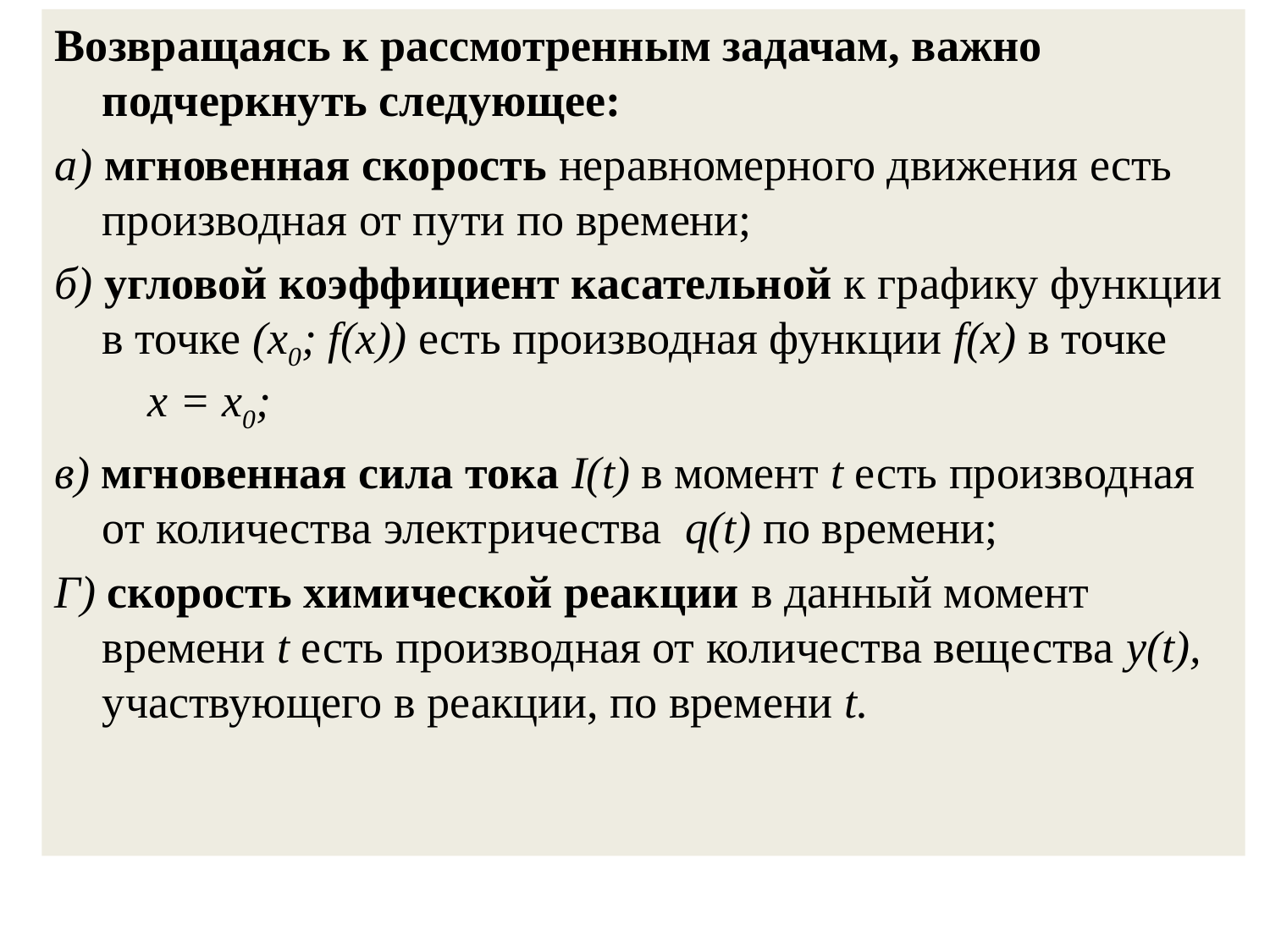

Возвращаясь к рассмотренным задачам, важно подчеркнуть следующее:
а) мгновенная скорость неравномерного движения есть производная от пути по времени;
б) угловой коэффициент касательной к графику функции в точке (x0; f(x)) есть производная функции f(x) в точке          х = х0;
в) мгновенная сила тока I(t) в момент t есть производная от количества электричества  q(t) по времени;
Г) скорость химической реакции в данный момент времени t есть производная от количества вещества у(t), участвующего в реакции, по времени t.